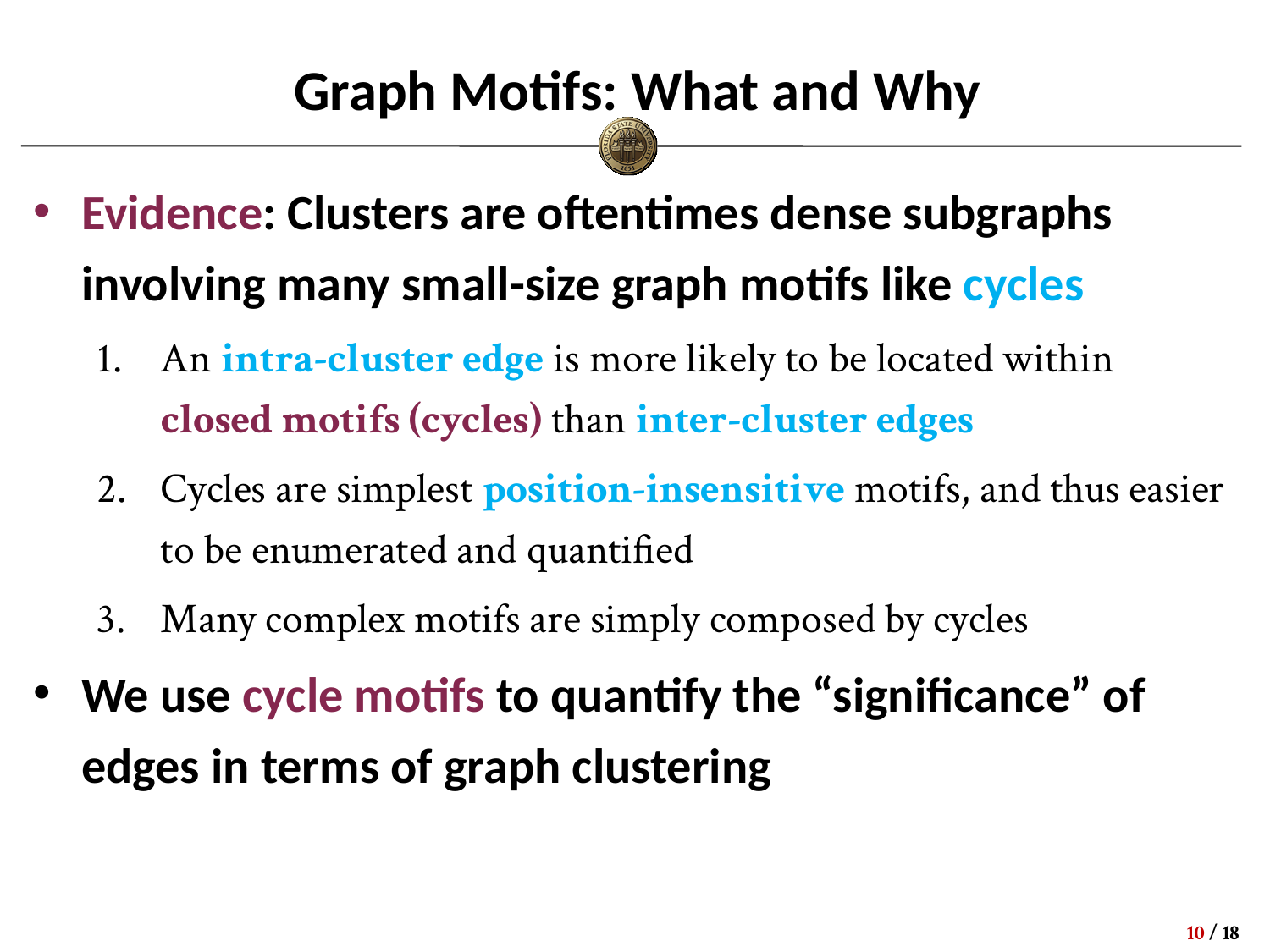

# Graph Motifs: What and Why
Evidence: Clusters are oftentimes dense subgraphs involving many small-size graph motifs like cycles
An intra-cluster edge is more likely to be located within closed motifs (cycles) than inter-cluster edges
Cycles are simplest position-insensitive motifs, and thus easier to be enumerated and quantified
Many complex motifs are simply composed by cycles
We use cycle motifs to quantify the “significance” of edges in terms of graph clustering
10